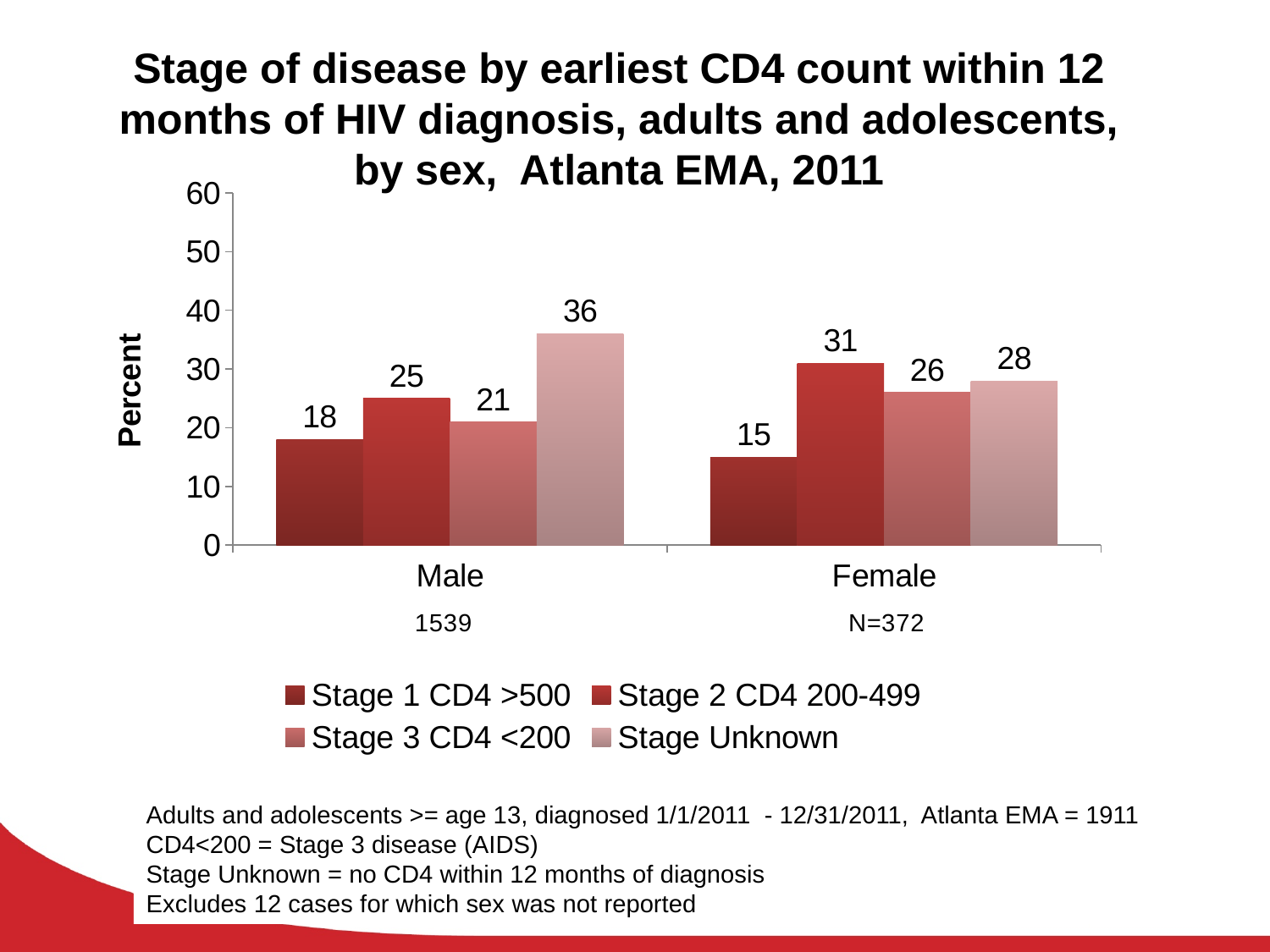

# Stage of disease by earliest CD4 count within 12 months of HIV diagnosis, adults and adolescents, by sex,  Atlanta EMA, 2011

### Chart

| Category | Stage 1 CD4 >500 | Stage 2 CD4 200-499 | Stage 3 CD4 <200 | Stage Unknown |
|---|---|---|---|---|
| Male | 18.0 | 25.0 | 21.0 | 36.0 |
| Female | 15.0 | 31.0 | 26.0 | 28.0 |
Adults and adolescents >= age 13, diagnosed 1/1/2011  - 12/31/2011,  Atlanta EMA = 1911
CD4<200 = Stage 3 disease (AIDS)
Stage Unknown = no CD4 within 12 months of diagnosis
Excludes 12 cases for which sex was not reported